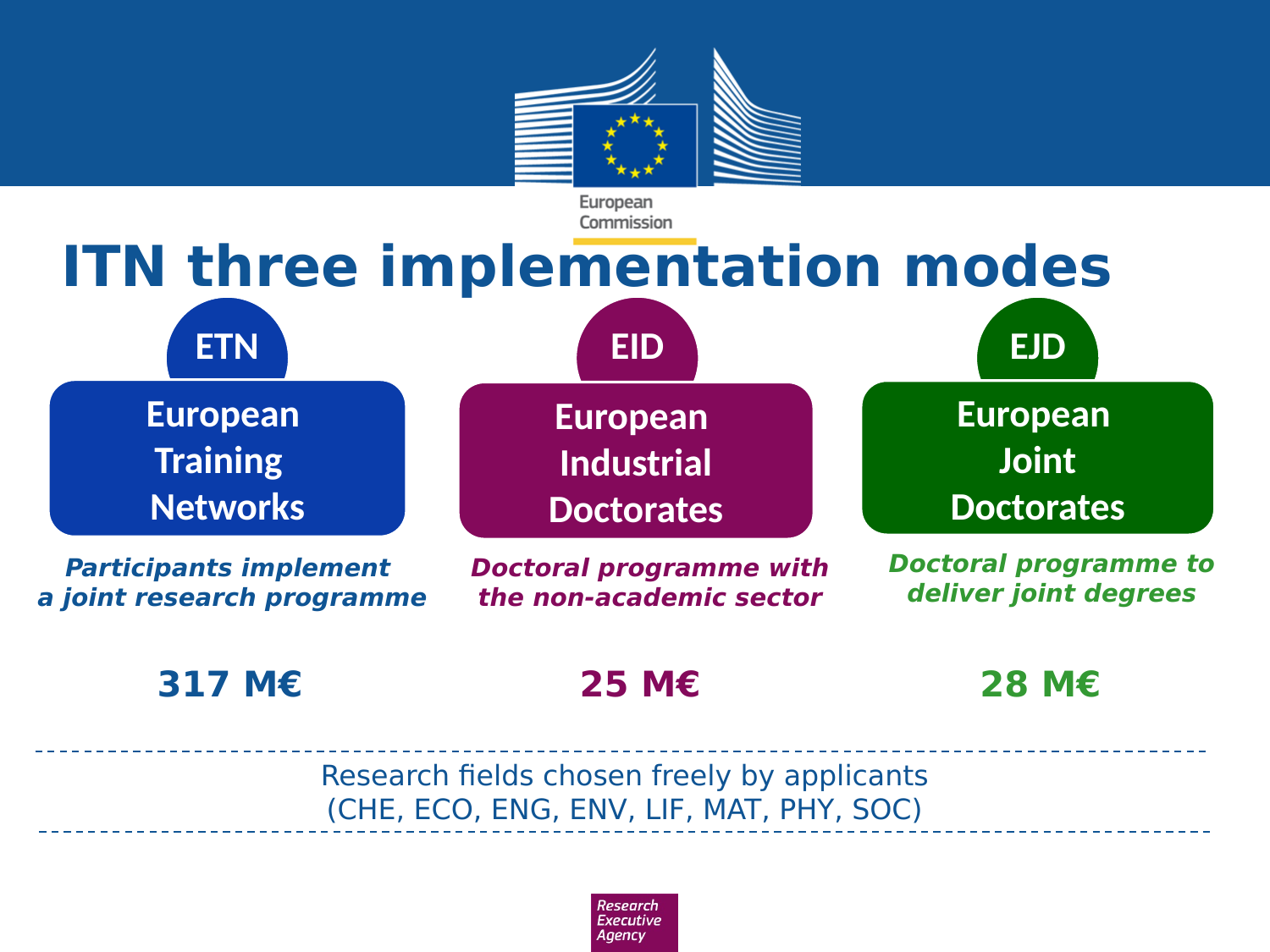

ITN three implementation modes
ETN
EID
EJD
European
Training
Networks
European
Joint
Doctorates
European
Industrial
Doctorates
Doctoral programme to deliver joint degrees
Participants implement
a joint research programme
Doctoral programme with the non-academic sector
317 M€
25 M€
28 M€
Research fields chosen freely by applicants
(CHE, ECO, ENG, ENV, LIF, MAT, PHY, SOC)